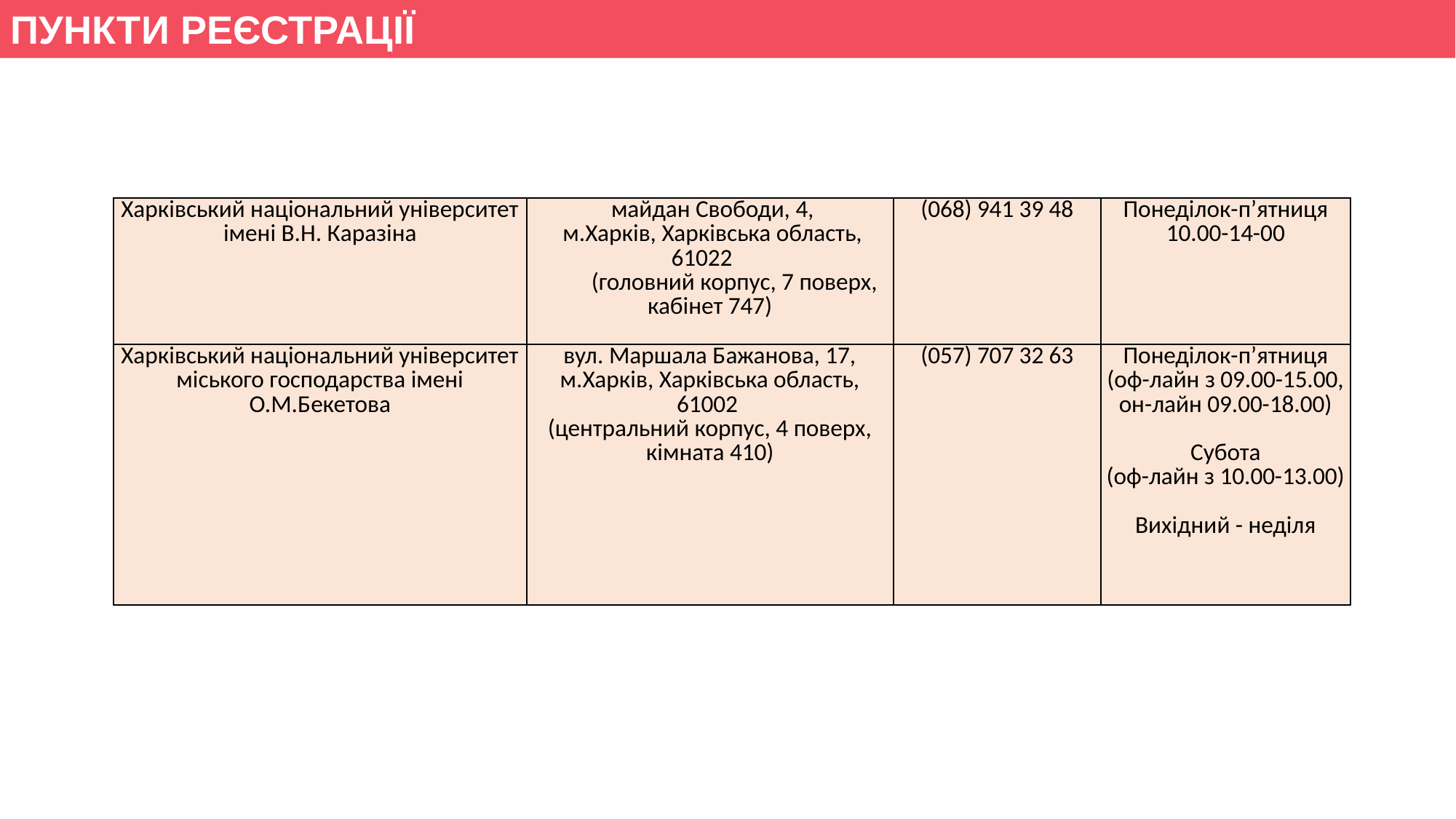

ПІДГОТОВКА ДО РЕЄСТРАЦІЇ
ПУНКТИ РЕЄСТРАЦІЇ
| Харківський національний університет імені В.Н. Каразіна | майдан Свободи, 4, м.Харків, Харківська область, 61022 (головний корпус, 7 поверх, кабінет 747) | (068) 941 39 48 | Понеділок-п’ятниця 10.00-14-00 |
| --- | --- | --- | --- |
| Харківський національний університет міського господарства імені О.М.Бекетова | вул. Маршала Бажанова, 17, м.Харків, Харківська область, 61002 (центральний корпус, 4 поверх, кімната 410) | (057) 707 32 63 | Понеділок-п’ятниця (оф-лайн з 09.00-15.00, он-лайн 09.00-18.00) Субота (оф-лайн з 10.00-13.00) Вихідний - неділя |